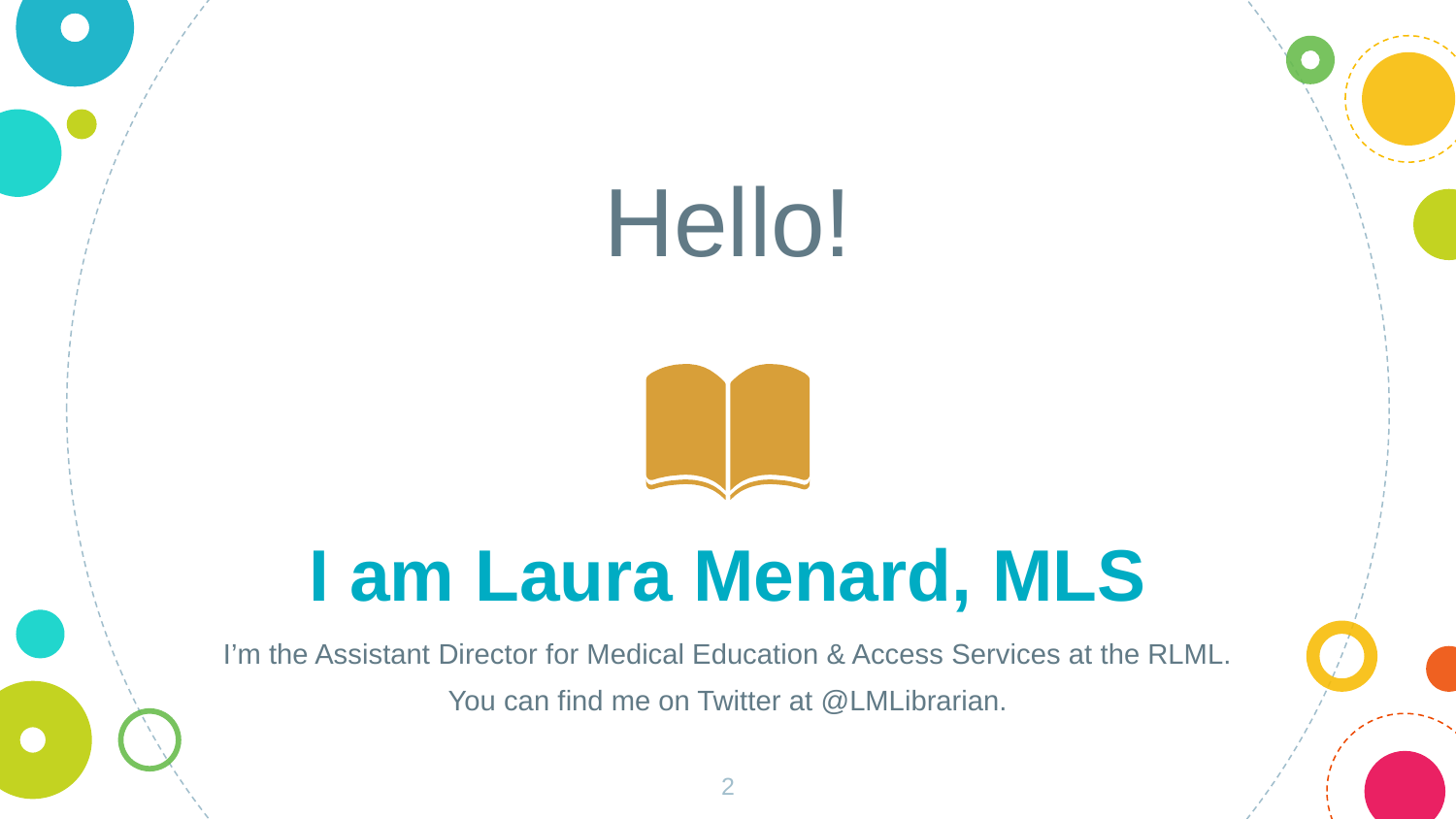

Hello!

I am Laura Menard, MLS
I’m the Assistant Director for Medical Education & Access Services at the RLML.
You can find me on Twitter at @LMLibrarian.
2